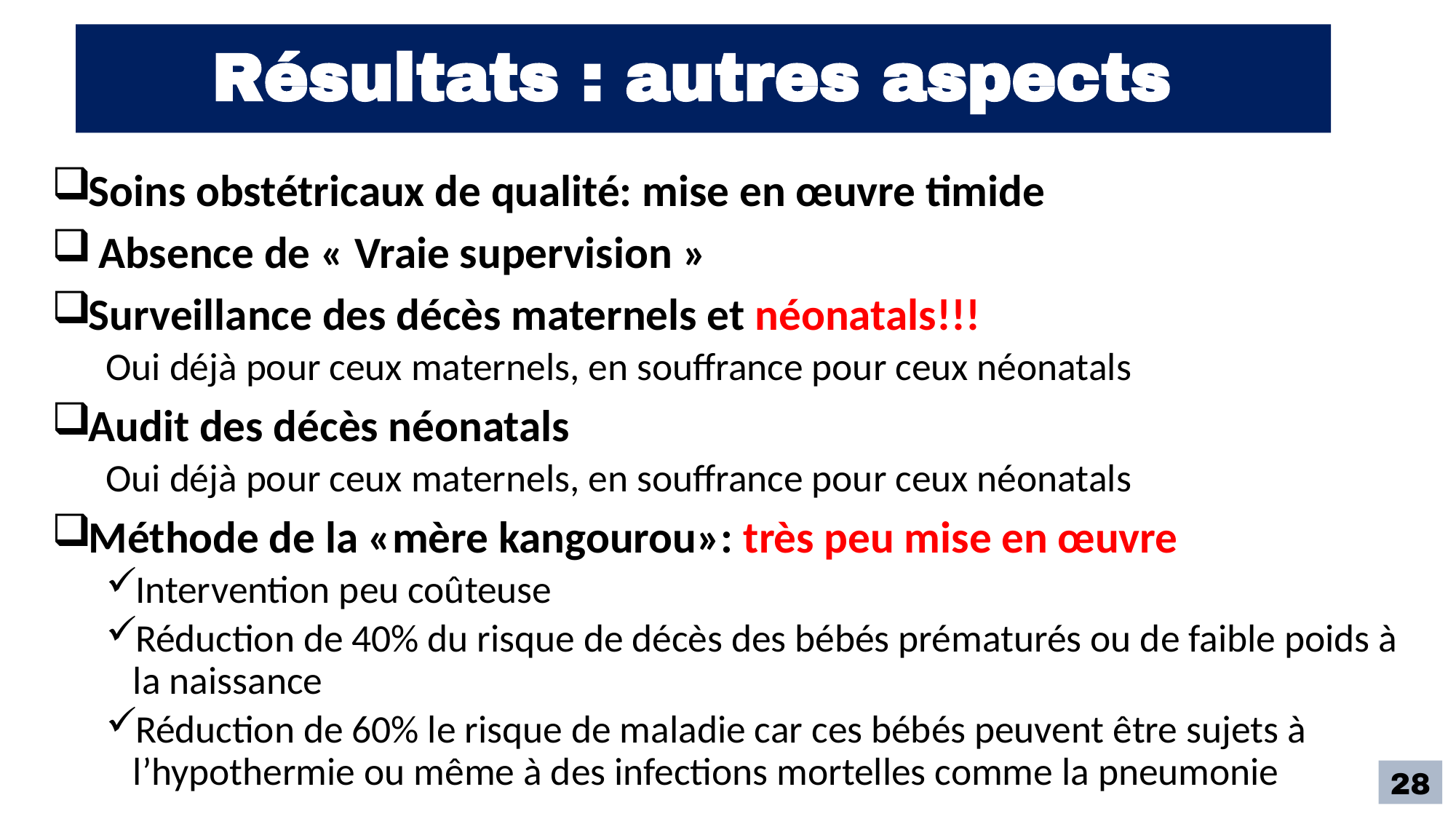

Résultats : autres aspects
Soins obstétricaux de qualité: mise en œuvre timide
 Absence de « Vraie supervision »
Surveillance des décès maternels et néonatals!!!
Oui déjà pour ceux maternels, en souffrance pour ceux néonatals
Audit des décès néonatals
Oui déjà pour ceux maternels, en souffrance pour ceux néonatals
Méthode de la «mère kangourou»: très peu mise en œuvre
Intervention peu coûteuse
Réduction de 40% du risque de décès des bébés prématurés ou de faible poids à la naissance
Réduction de 60% le risque de maladie car ces bébés peuvent être sujets à l’hypothermie ou même à des infections mortelles comme la pneumonie
28